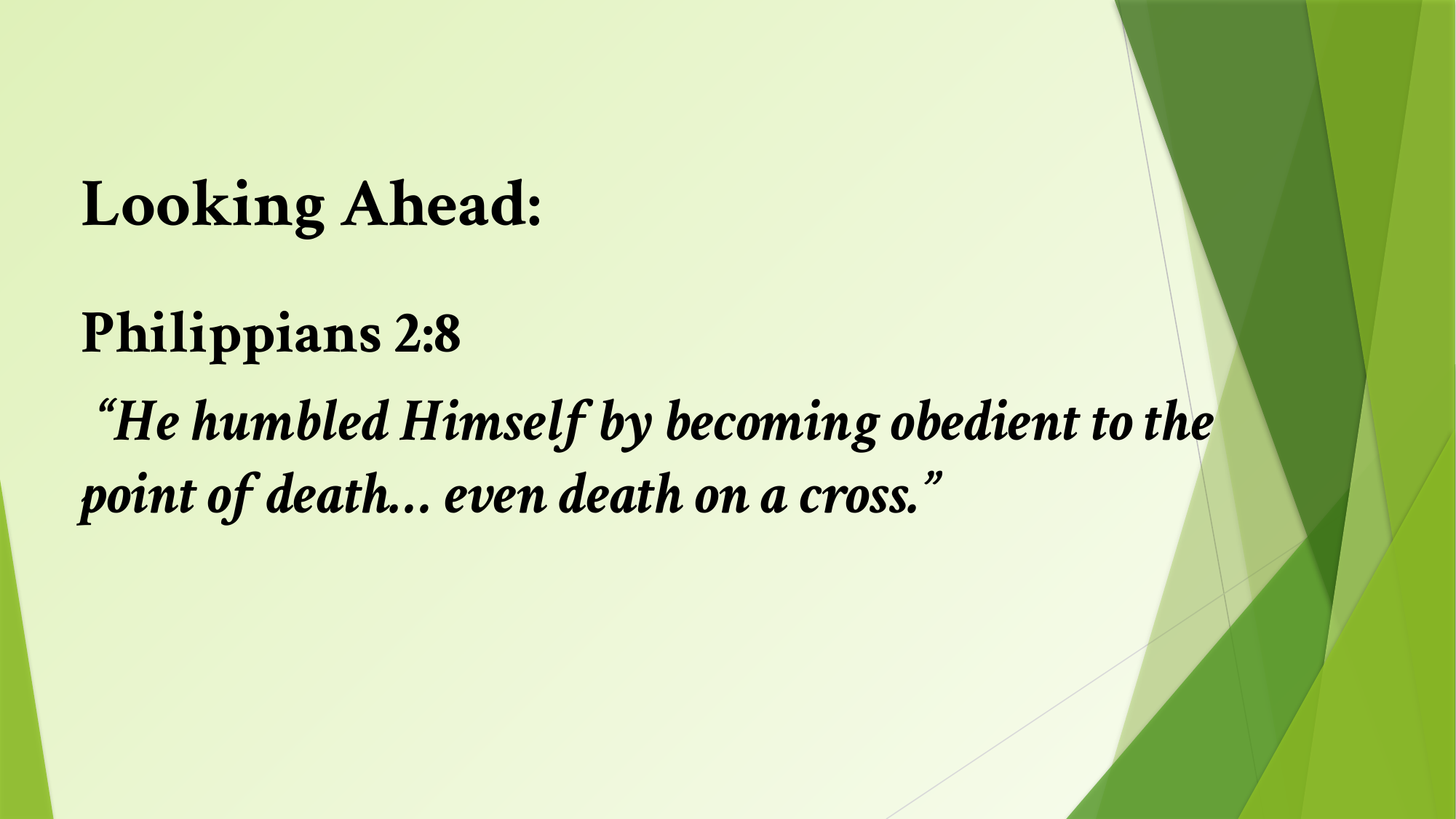

# Looking Ahead:
Philippians 2:8
 “He humbled Himself by becoming obedient to the point of death… even death on a cross.”